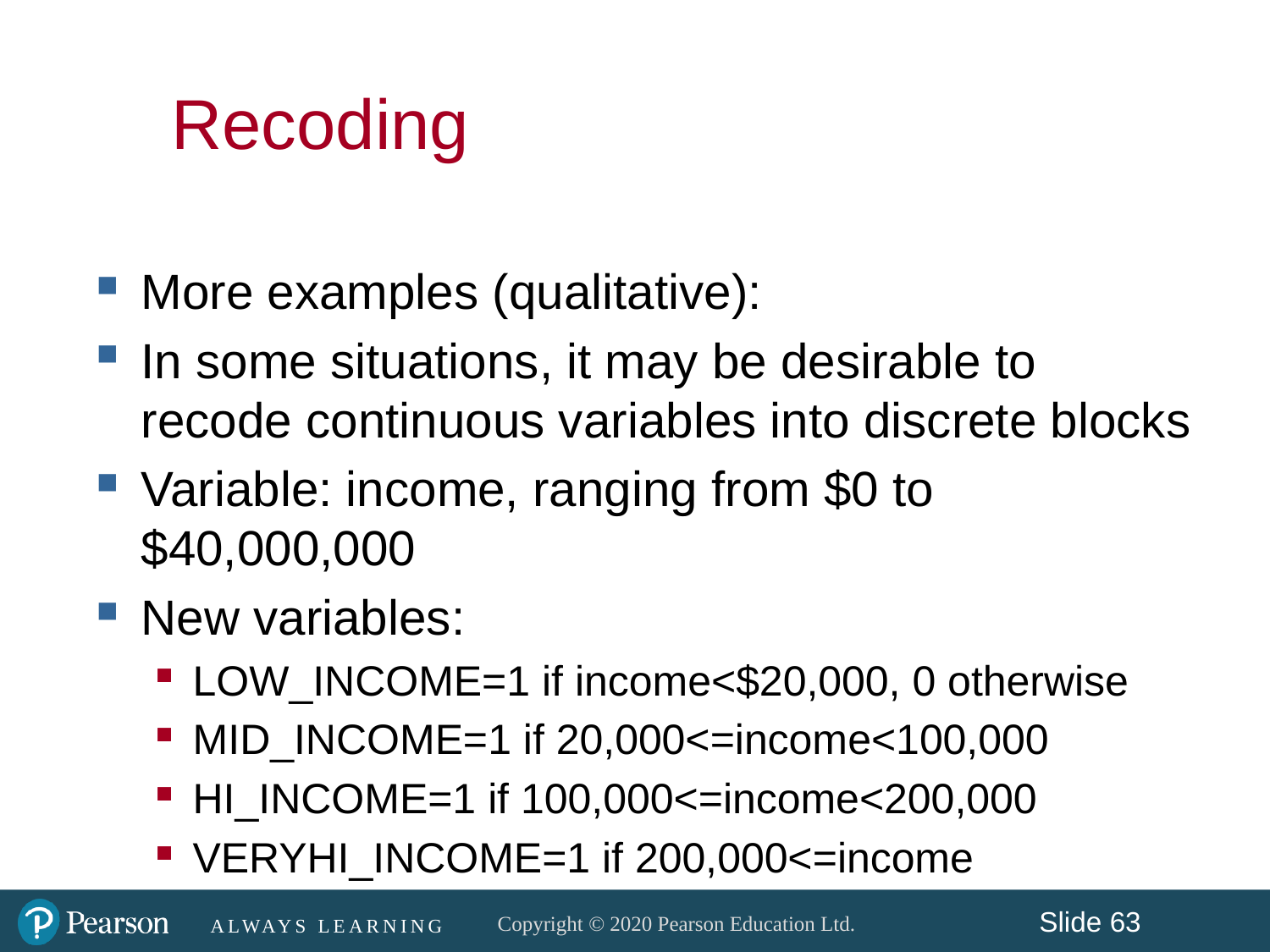

# Recoding
More examples (qualitative):
In some situations, it may be desirable to recode continuous variables into discrete blocks
Variable: income, ranging from $0 to $40,000,000
New variables:
LOW_INCOME=1 if income<$20,000, 0 otherwise
MID_INCOME=1 if 20,000<=income<100,000
HI_INCOME=1 if 100,000<=income<200,000
VERYHI_INCOME=1 if 200,000<=income